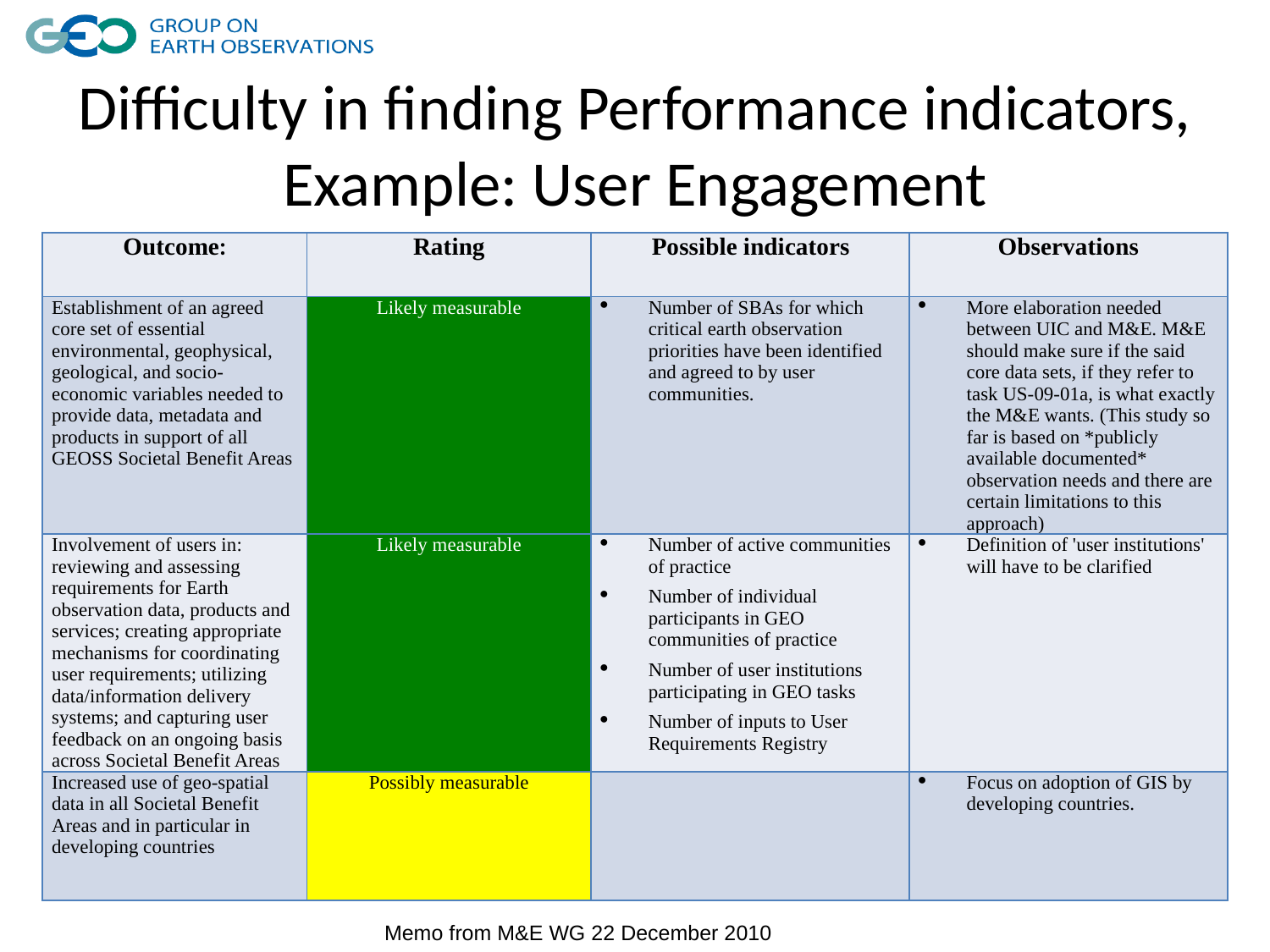

# Difficulty in finding Performance indicators, Example: User Engagement
| Outcome: | Rating | Possible indicators | Observations |
| --- | --- | --- | --- |
| Establishment of an agreed core set of essential environmental, geophysical, geological, and socio-economic variables needed to provide data, metadata and products in support of all GEOSS Societal Benefit Areas | Likely measurable | Number of SBAs for which critical earth observation priorities have been identified and agreed to by user communities. | More elaboration needed between UIC and M&E. M&E should make sure if the said core data sets, if they refer to task US-09-01a, is what exactly the M&E wants. (This study so far is based on \*publicly available documented\* observation needs and there are certain limitations to this approach) |
| Involvement of users in: reviewing and assessing requirements for Earth observation data, products and services; creating appropriate mechanisms for coordinating user requirements; utilizing data/information delivery systems; and capturing user feedback on an ongoing basis across Societal Benefit Areas | Likely measurable | Number of active communities of practice Number of individual participants in GEO communities of practice Number of user institutions participating in GEO tasks Number of inputs to User Requirements Registry | Definition of 'user institutions' will have to be clarified |
| Increased use of geo-spatial data in all Societal Benefit Areas and in particular in developing countries | Possibly measurable |  | Focus on adoption of GIS by developing countries. |
Memo from M&E WG 22 December 2010